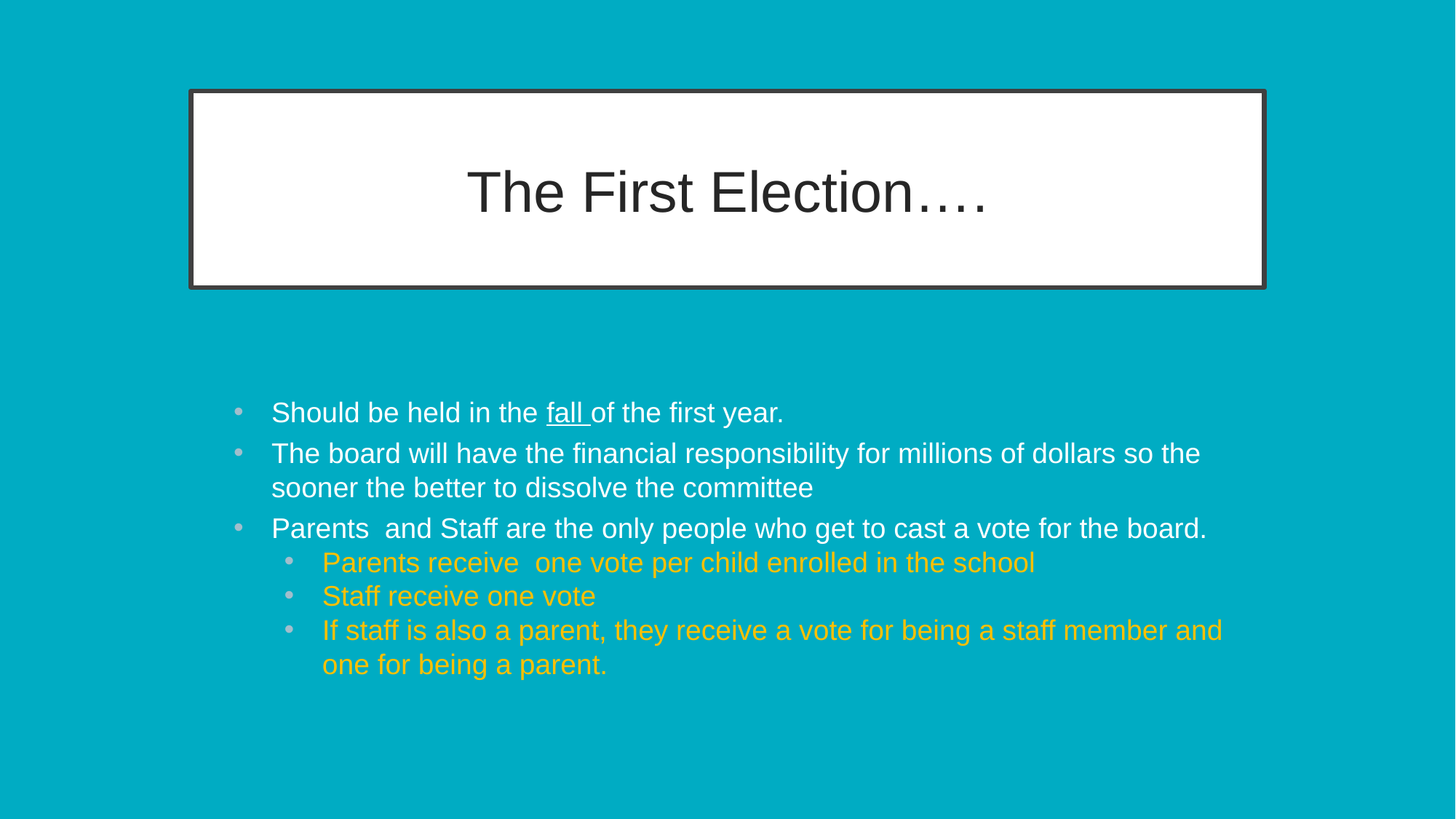

# The First Election….
Should be held in the fall of the first year.
The board will have the financial responsibility for millions of dollars so the sooner the better to dissolve the committee
Parents  and Staff are the only people who get to cast a vote for the board.
Parents receive  one vote per child enrolled in the school
Staff receive one vote
If staff is also a parent, they receive a vote for being a staff member and one for being a parent.